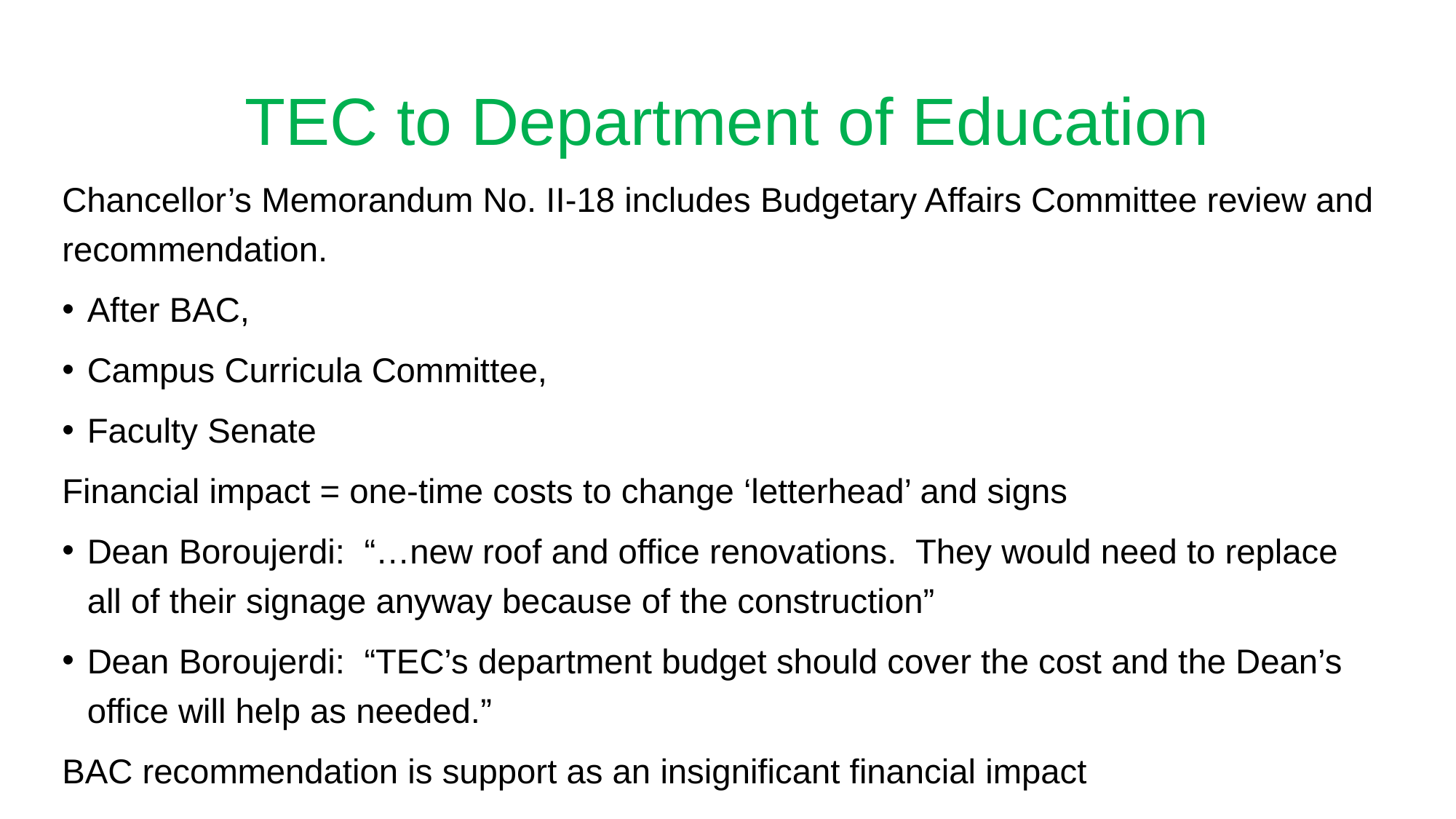

# TEC to Department of Education
Chancellor’s Memorandum No. II-18 includes Budgetary Affairs Committee review and recommendation.
After BAC,
Campus Curricula Committee,
Faculty Senate
Financial impact = one-time costs to change ‘letterhead’ and signs
Dean Boroujerdi:  “…new roof and office renovations.  They would need to replace all of their signage anyway because of the construction”
Dean Boroujerdi:  “TEC’s department budget should cover the cost and the Dean’s office will help as needed.”
BAC recommendation is support as an insignificant financial impact